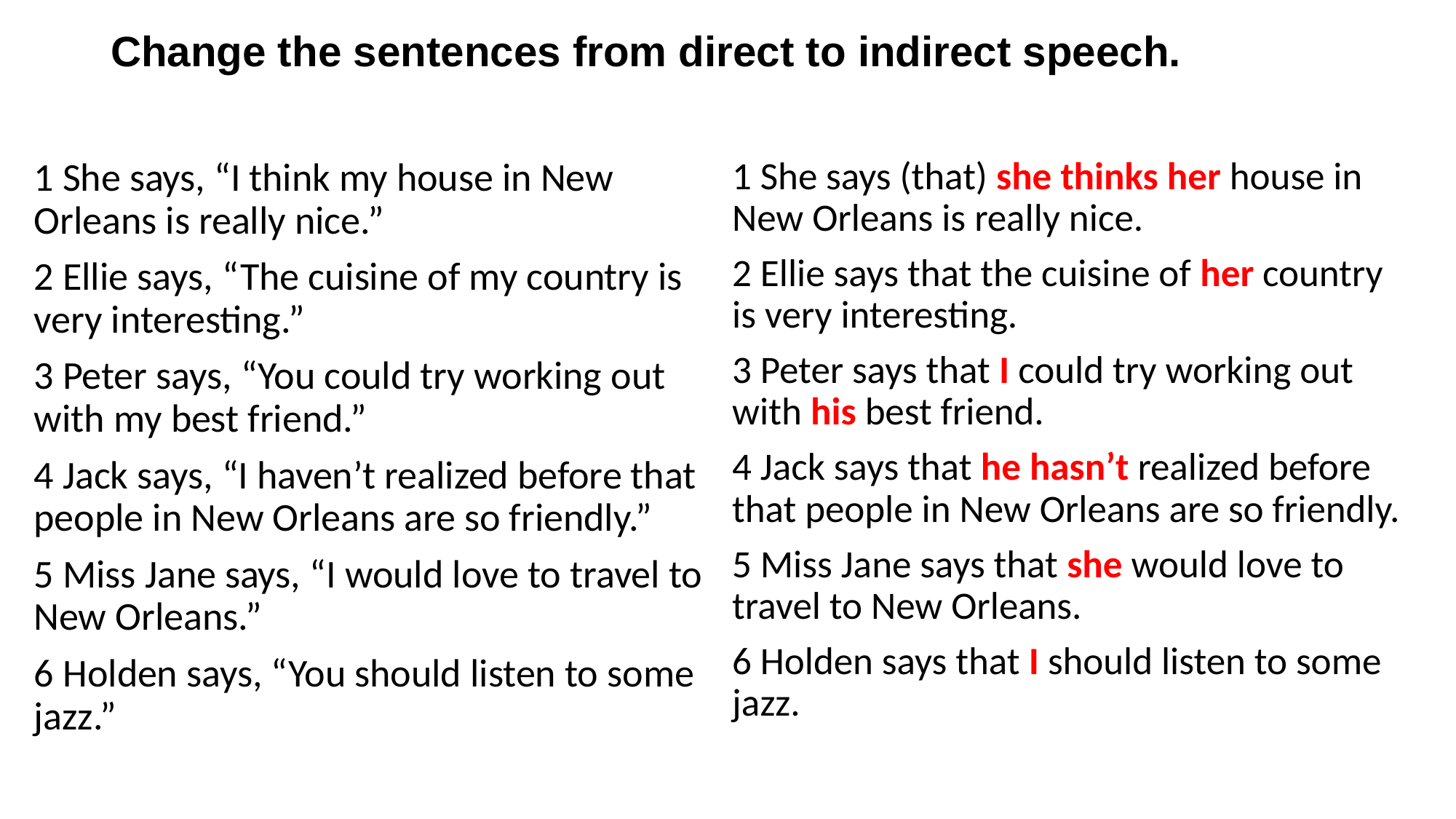

# Change the sentences from direct to indirect speech.

1 She says, “I think my house in New Orleans is really nice.”
2 Ellie says, “The cuisine of my country is very interesting.”
3 Peter says, “You could try working out with my best friend.”
4 Jack says, “I haven’t realized before that people in New Orleans are so friendly.”
5 Miss Jane says, “I would love to travel to New Orleans.”
6 Holden says, “You should listen to some jazz.”

1 She says (that) she thinks her house in New Orleans is really nice.
2 Ellie says that the cuisine of her country is very interesting.
3 Peter says that I could try working out with his best friend.
4 Jack says that he hasn’t realized before that people in New Orleans are so friendly.
5 Miss Jane says that she would love to travel to New Orleans.
6 Holden says that I should listen to some jazz.